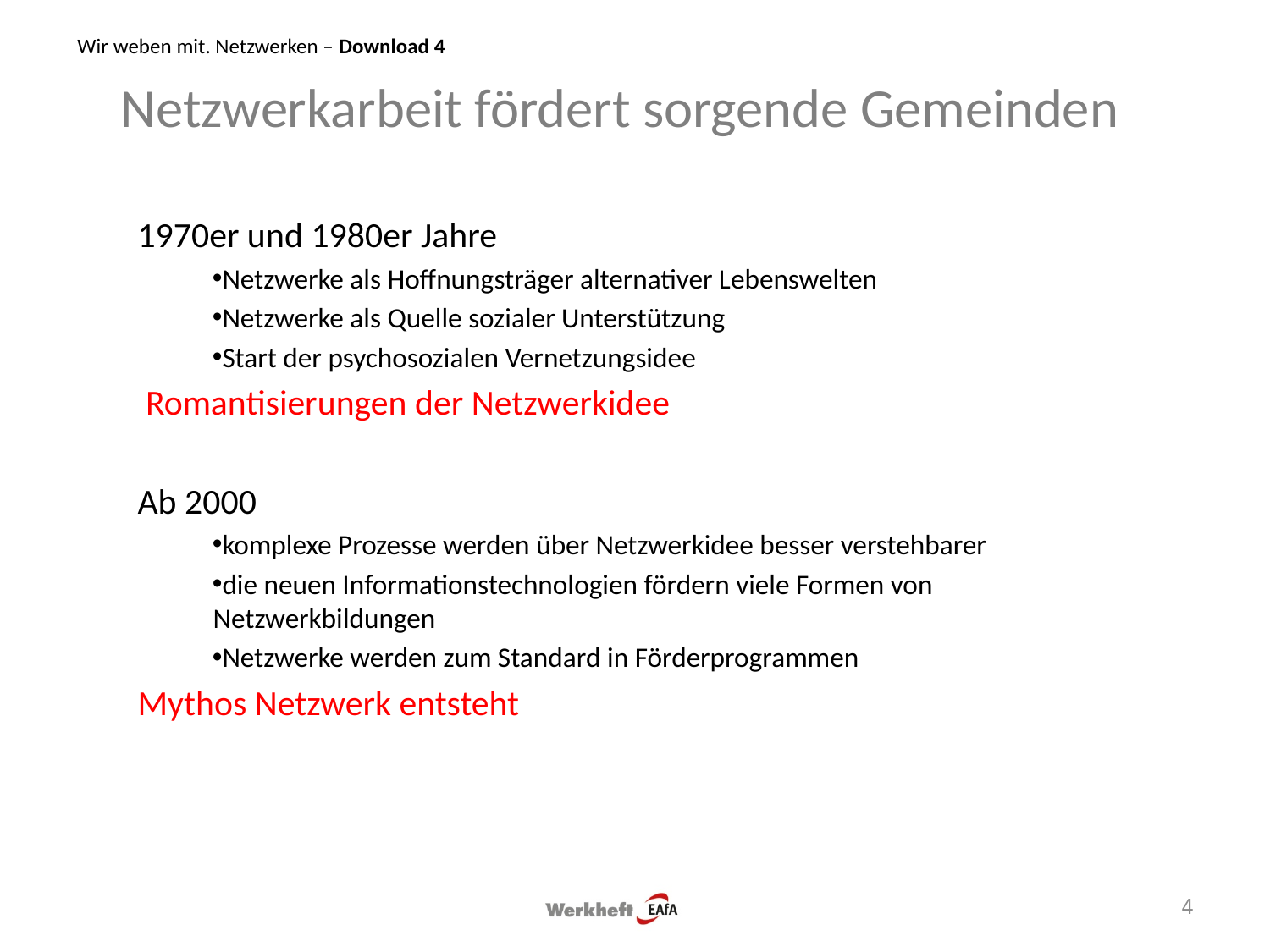

Wir weben mit. Netzwerken – Download 4
Netzwerkarbeit fördert sorgende Gemeinden
1970er und 1980er Jahre
Netzwerke als Hoffnungsträger alternativer Lebenswelten
Netzwerke als Quelle sozialer Unterstützung
Start der psychosozialen Vernetzungsidee
 Romantisierungen der Netzwerkidee

Ab 2000
komplexe Prozesse werden über Netzwerkidee besser verstehbarer
die neuen Informationstechnologien fördern viele Formen von
      Netzwerkbildungen
Netzwerke werden zum Standard in Förderprogrammen
Mythos Netzwerk entsteht

4